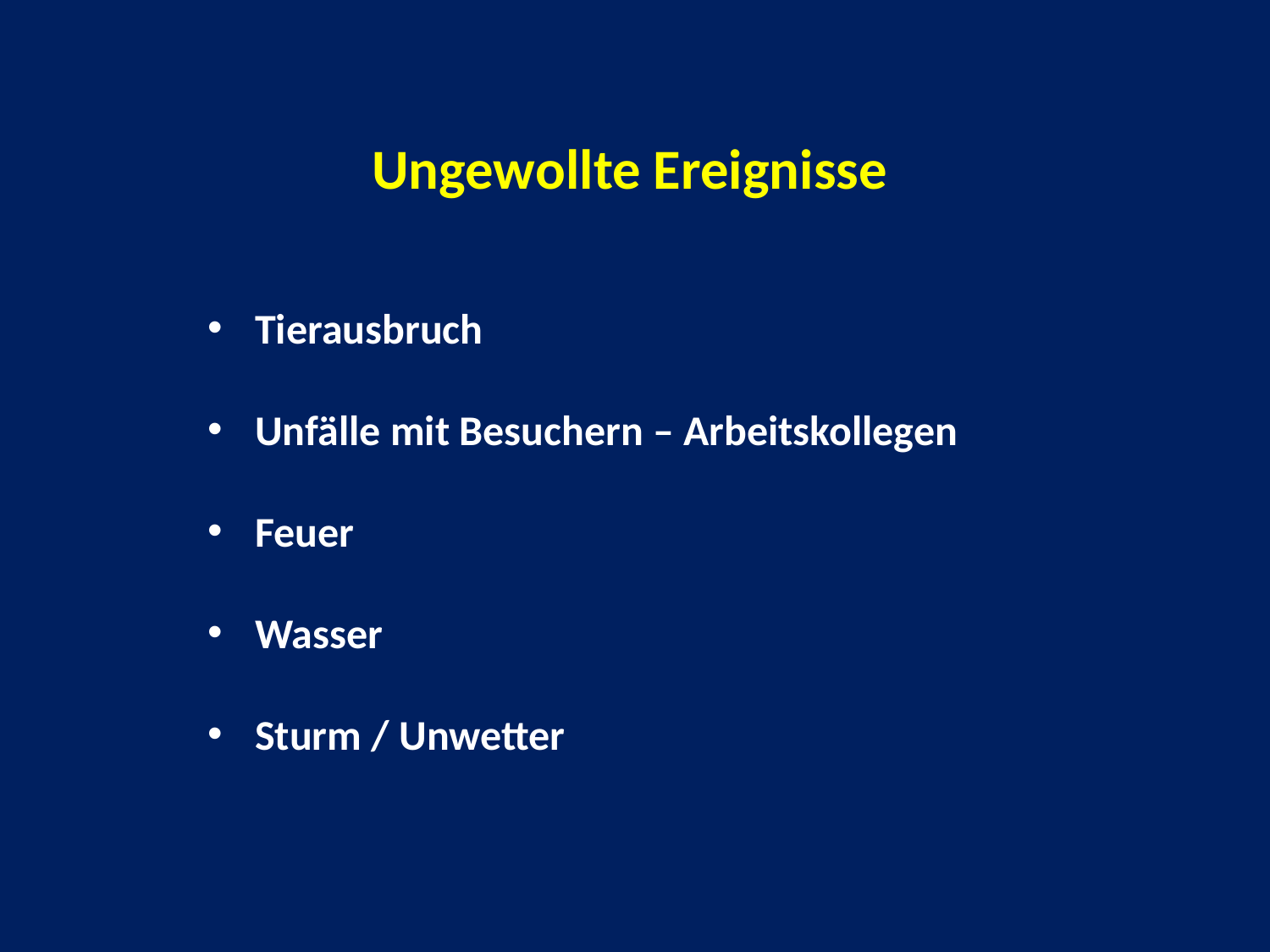

Ungewollte Ereignisse

Tierausbruch

Unfälle mit Besuchern – Arbeitskollegen

Feuer

Wasser

Sturm / Unwetter